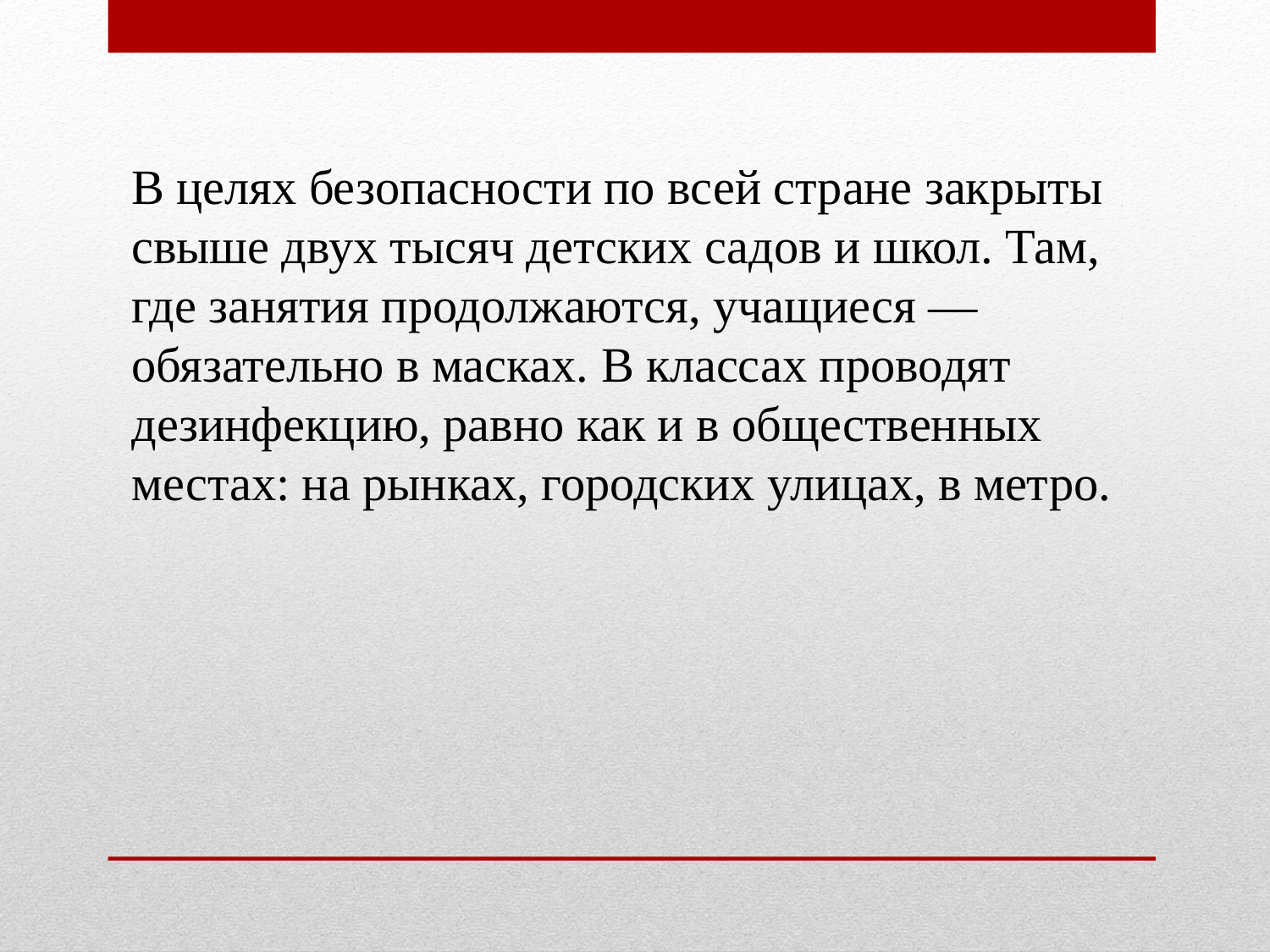

В целях безопасности по всей стране закрыты свыше двух тысяч детских садов и школ. Там, где занятия продолжаются, учащиеся — обязательно в масках. В классах проводят дезинфекцию, равно как и в общественных местах: на рынках, городских улицах, в метро.